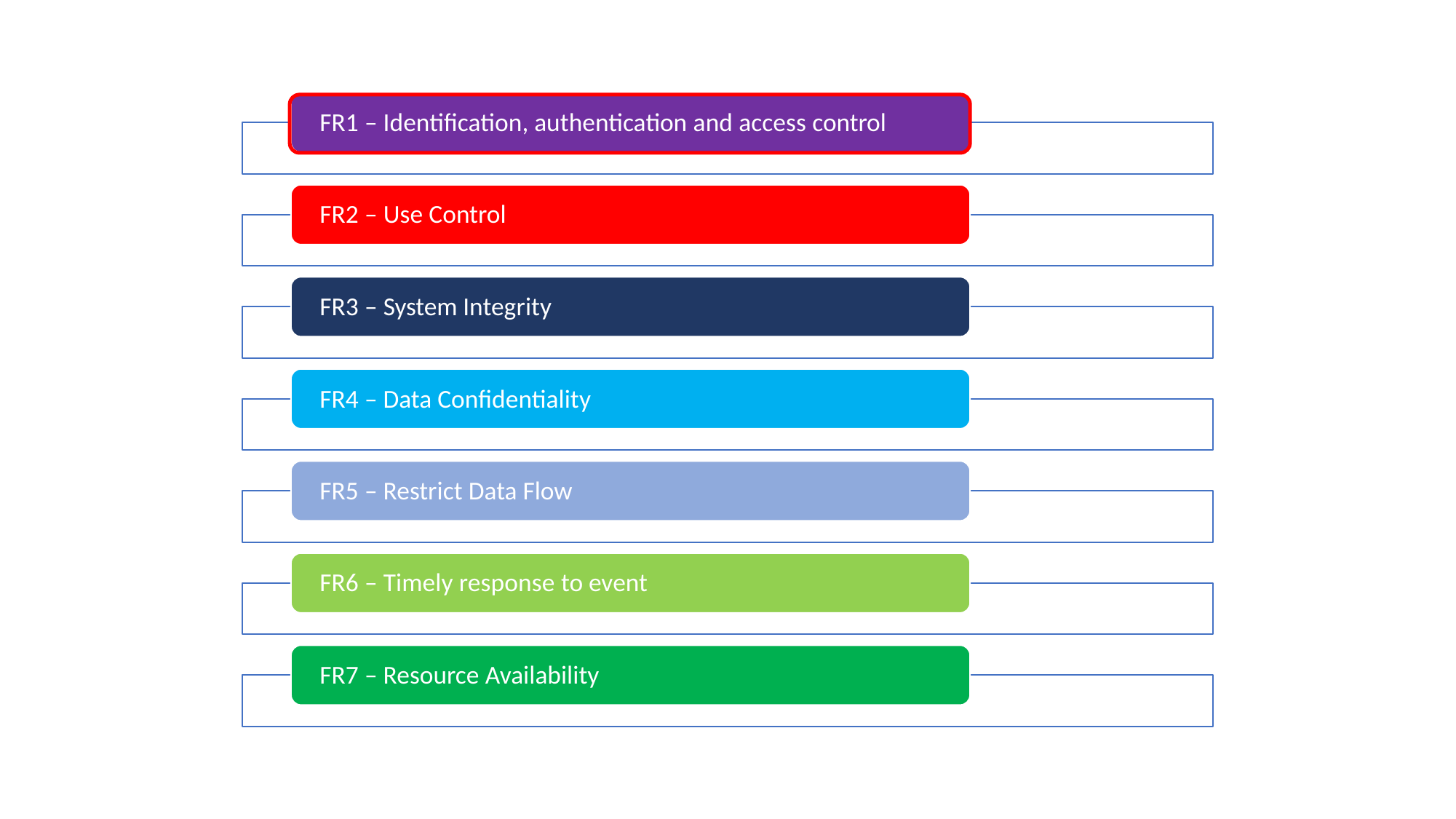

FR1 – Identification, authentication and access control

FR2 – Use Control

FR3 – System Integrity

FR4 – Data Confidentiality

FR5 – Restrict Data Flow

FR6 – Timely response to event

FR7 – Resource Availability